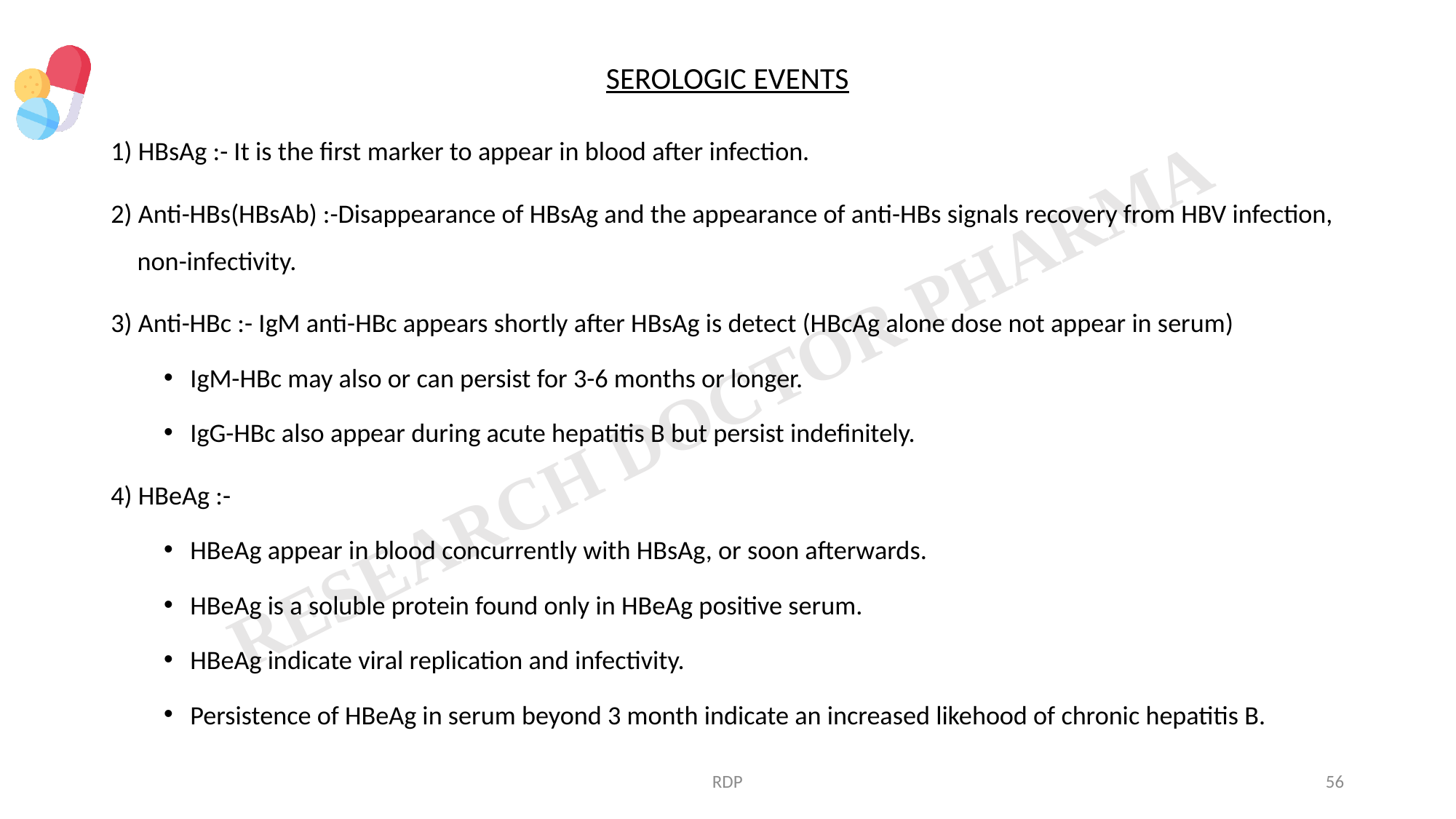

# SEROLOGIC EVENTS
1) HBsAg :- It is the first marker to appear in blood after infection.
2) Anti-HBs(HBsAb) :-Disappearance of HBsAg and the appearance of anti-HBs signals recovery from HBV infection, non-infectivity.
3) Anti-HBc :- IgM anti-HBc appears shortly after HBsAg is detect (HBcAg alone dose not appear in serum)
IgM-HBc may also or can persist for 3-6 months or longer.
IgG-HBc also appear during acute hepatitis B but persist indefinitely.
4) HBeAg :-
HBeAg appear in blood concurrently with HBsAg, or soon afterwards.
HBeAg is a soluble protein found only in HBeAg positive serum.
HBeAg indicate viral replication and infectivity.
Persistence of HBeAg in serum beyond 3 month indicate an increased likehood of chronic hepatitis B.
RDP
56